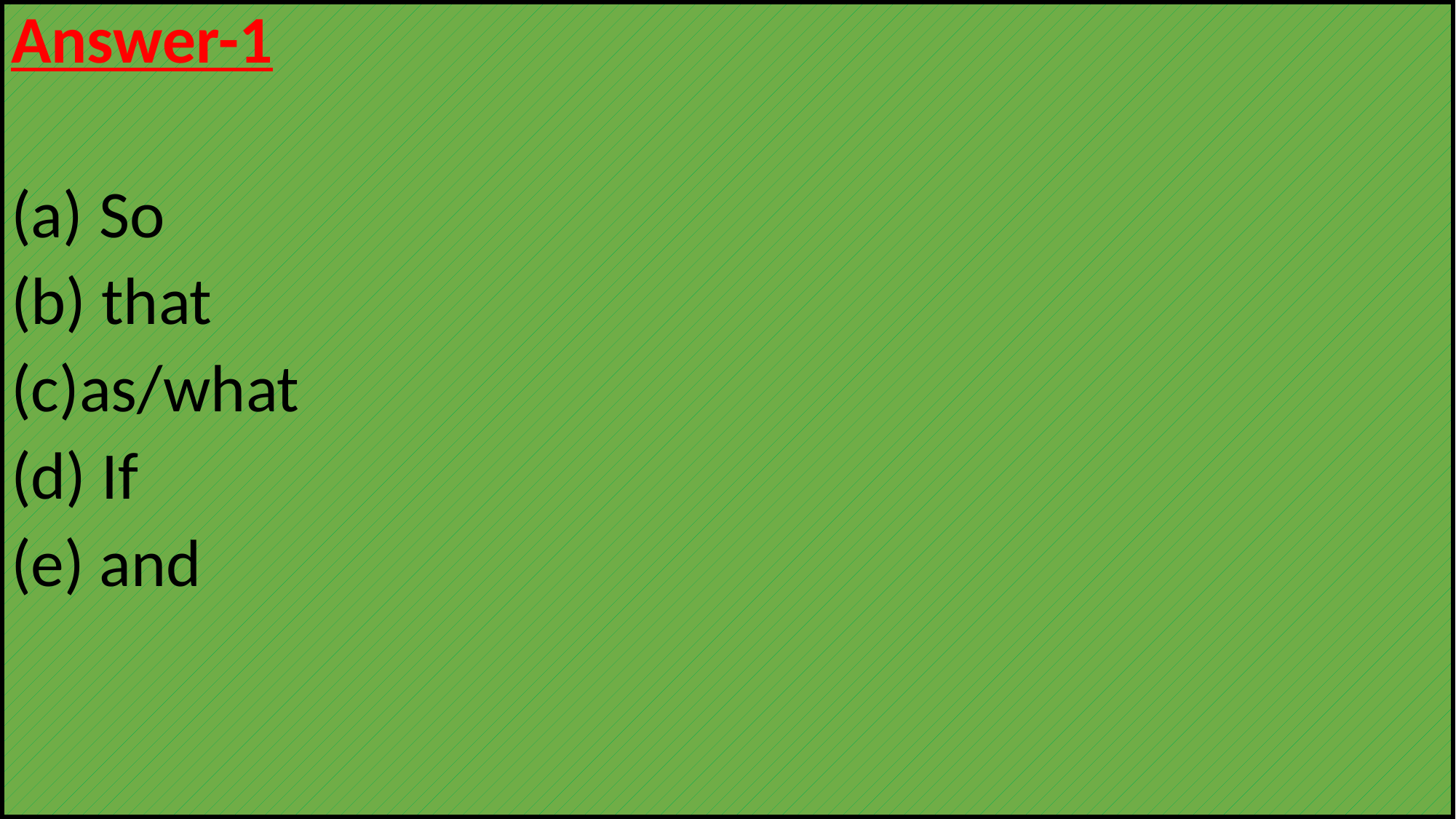

Answer-1

So
(b) that
(c)as/what
(d) If
(e) and